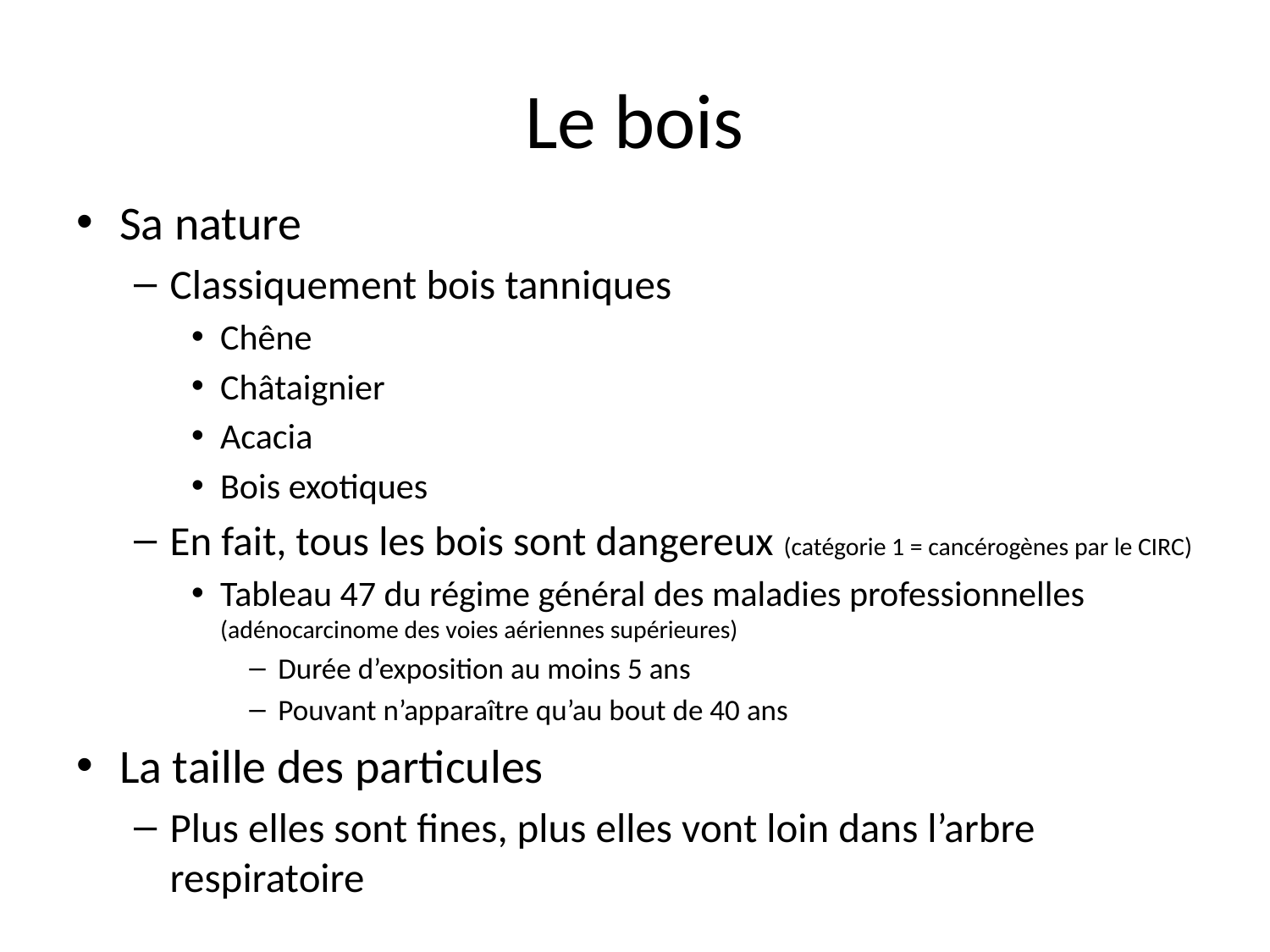

# Le bois
Sa nature
Classiquement bois tanniques
Chêne
Châtaignier
Acacia
Bois exotiques
En fait, tous les bois sont dangereux (catégorie 1 = cancérogènes par le CIRC)
Tableau 47 du régime général des maladies professionnelles (adénocarcinome des voies aériennes supérieures)
Durée d’exposition au moins 5 ans
Pouvant n’apparaître qu’au bout de 40 ans
La taille des particules
Plus elles sont fines, plus elles vont loin dans l’arbre respiratoire